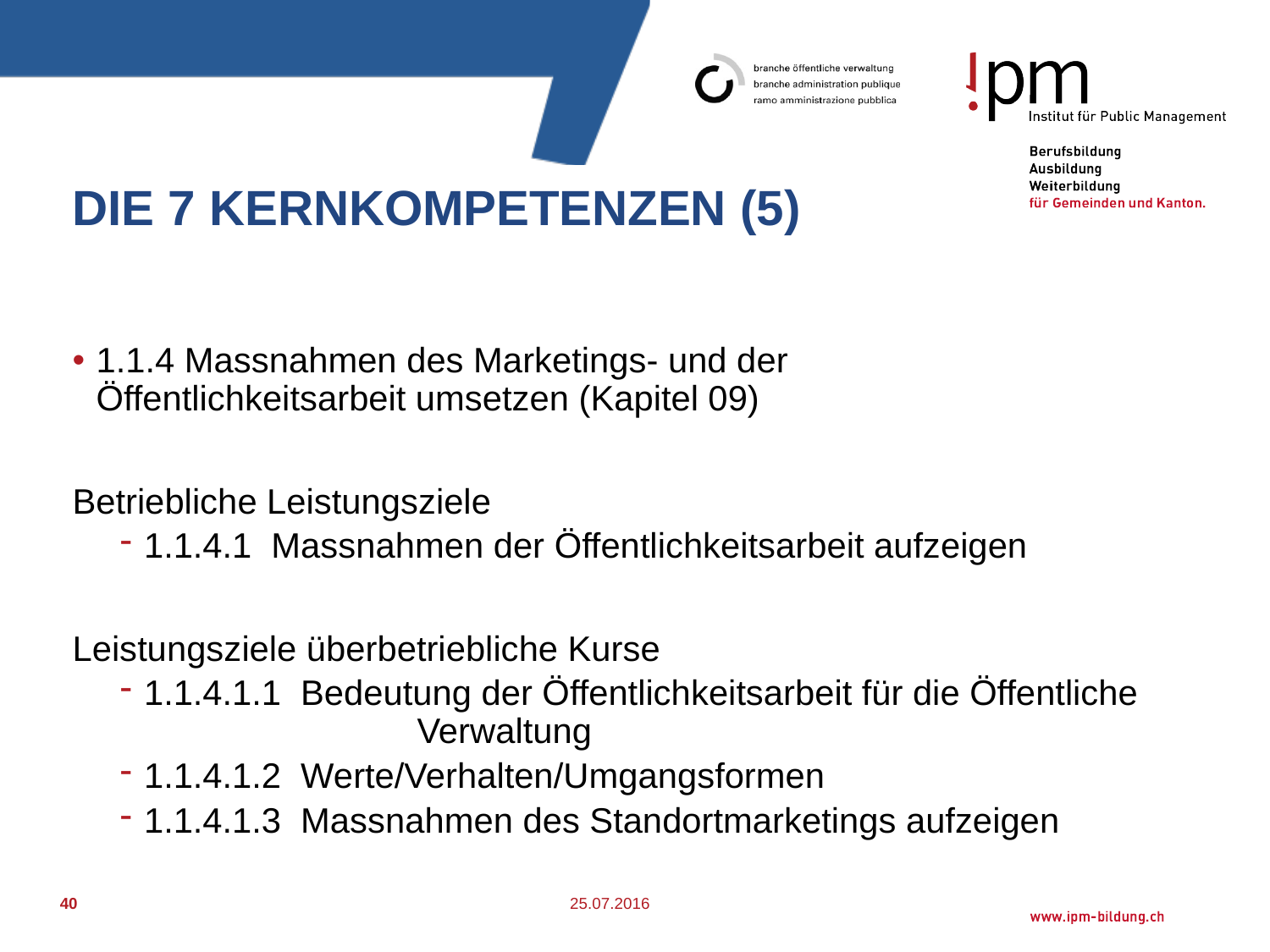

# Die 7 Kernkompetenzen (5)
1.1.4 Massnahmen des Marketings- und der 	 	 	 	  Öffentlichkeitsarbeit umsetzen (Kapitel 09)

Betriebliche Leistungsziele
1.1.4.1  Massnahmen der Öffentlichkeitsarbeit aufzeigen

Leistungsziele überbetriebliche Kurse
1.1.4.1.1  Bedeutung der Öffentlichkeitsarbeit für die Öffentliche 		               Verwaltung
1.1.4.1.2  Werte/Verhalten/Umgangsformen
1.1.4.1.3  Massnahmen des Standortmarketings aufzeigen

40
25.07.2016